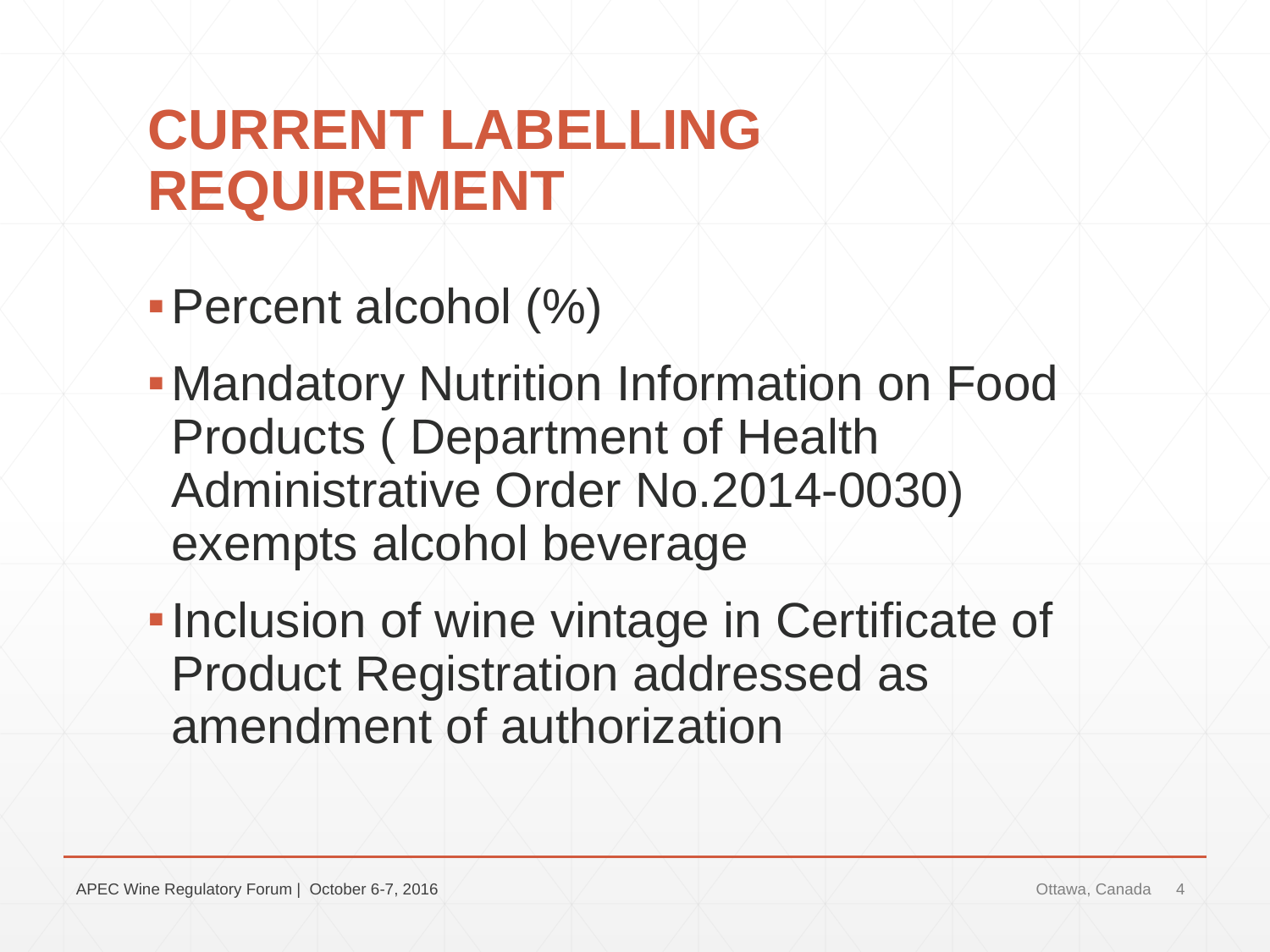

# CURRENT LABELLING REQUIREMENT
Percent alcohol (%)
Mandatory Nutrition Information on Food Products ( Department of Health Administrative Order No.2014-0030) exempts alcohol beverage
Inclusion of wine vintage in Certificate of Product Registration addressed as amendment of authorization
APEC Wine Regulatory Forum |  October 6-7, 2016
Ottawa, Canada
4